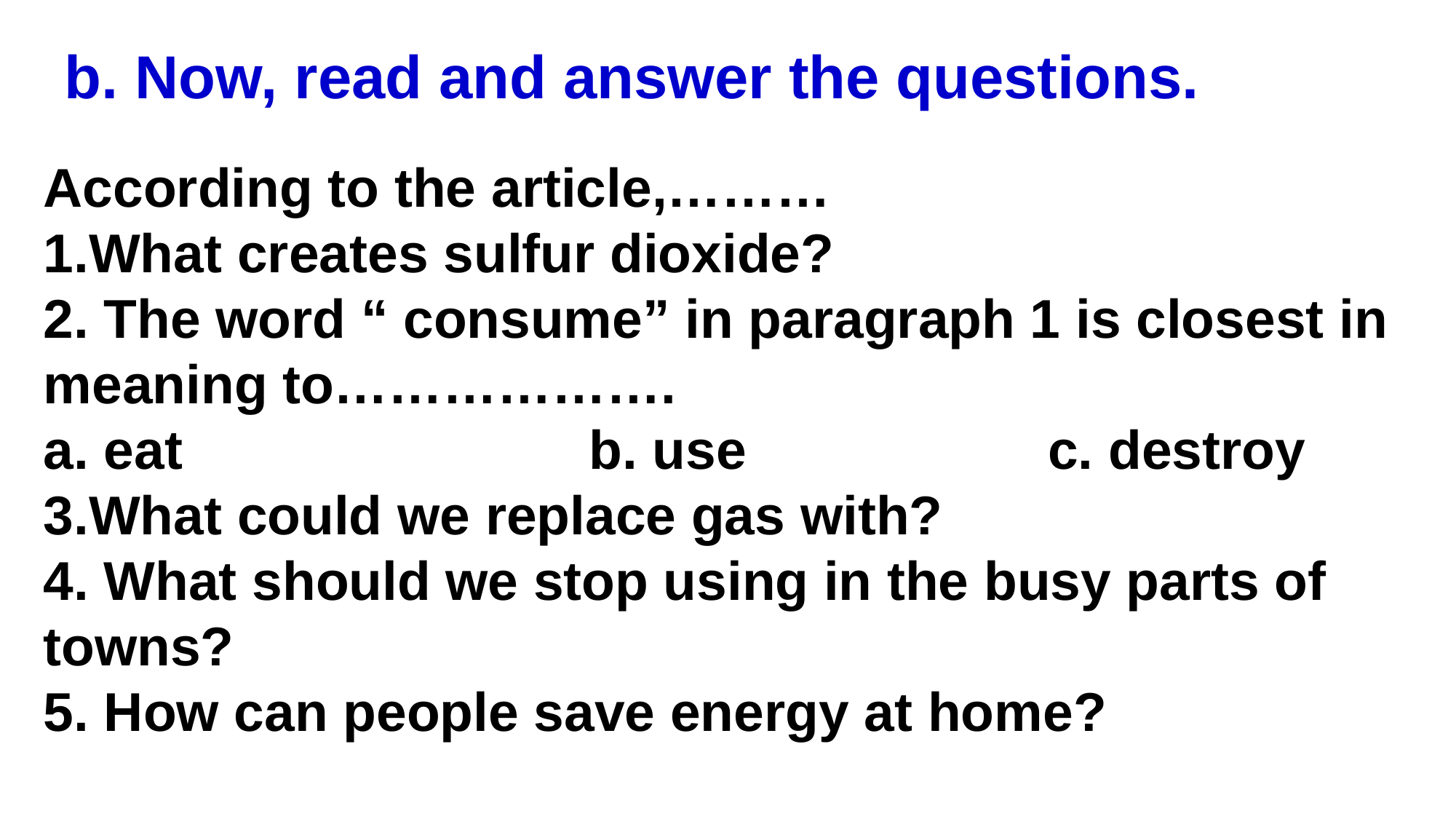

b. Now, read and answer the questions.
According to the article,………
1.What creates sulfur dioxide?
2. The word “ consume” in paragraph 1 is closest in meaning to……………….
a. eat        			b. use                    c. destroy
3.What could we replace gas with?
4. What should we stop using in the busy parts of towns?
5. How can people save energy at home?